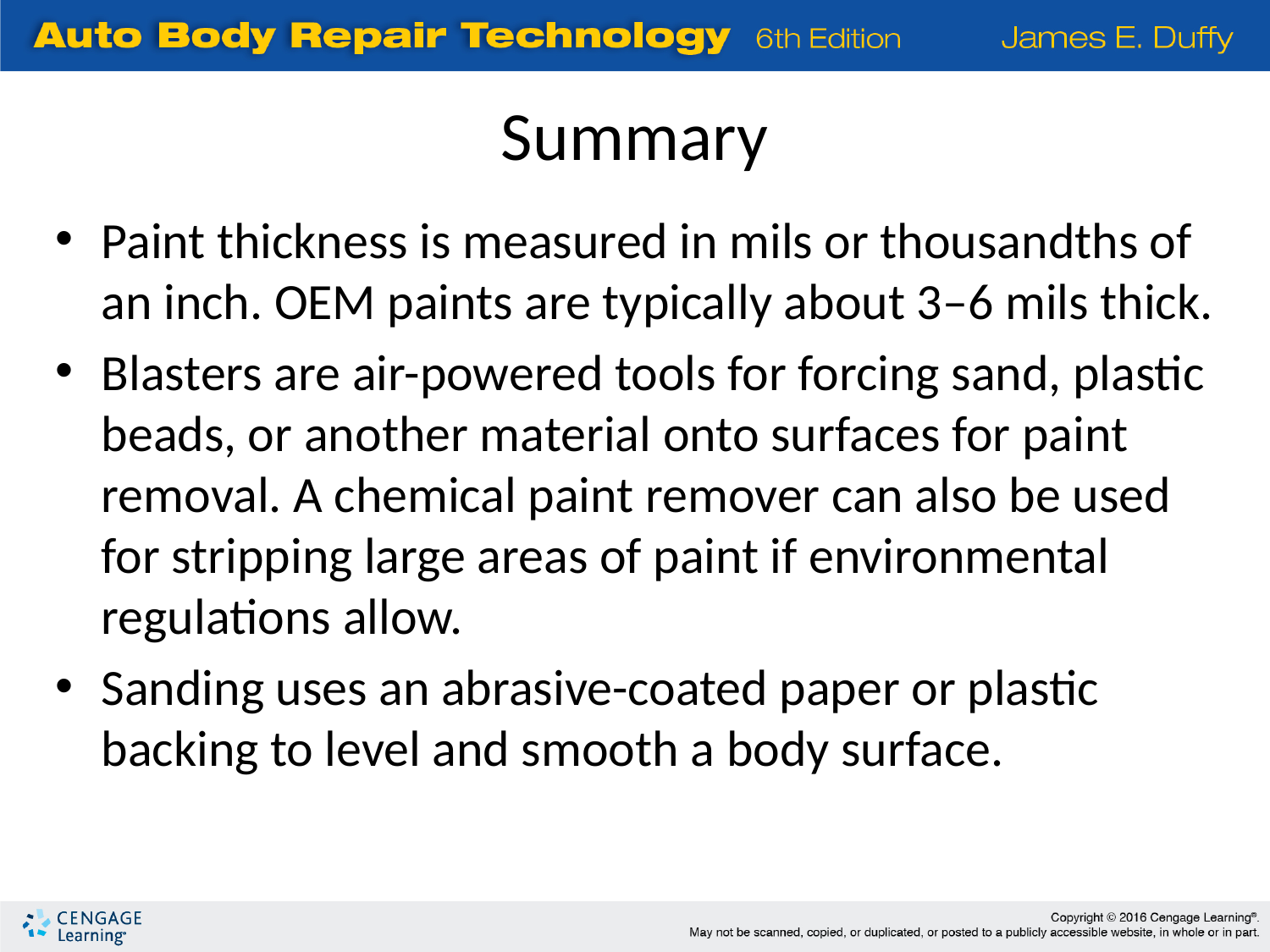

Summary
Paint thickness is measured in mils or thousandths of an inch. OEM paints are typically about 3–6 mils thick.
Blasters are air-powered tools for forcing sand, plastic beads, or another material onto surfaces for paint removal. A chemical paint remover can also be used for stripping large areas of paint if environmental regulations allow.
Sanding uses an abrasive-coated paper or plastic backing to level and smooth a body surface.